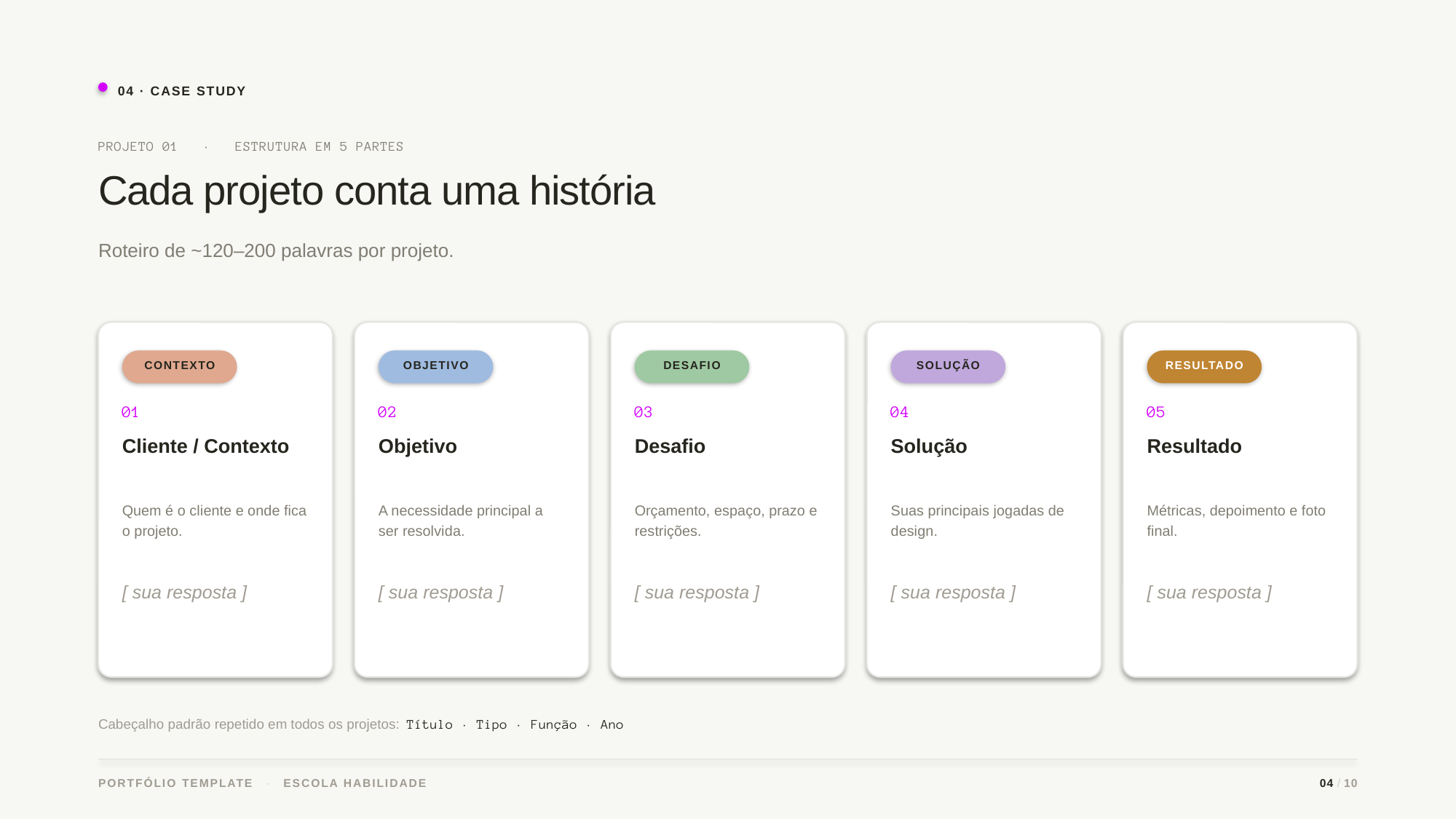

04 · CASE STUDY

PROJETO 01   ·   ESTRUTURA EM 5 PARTES
Cada projeto conta uma história
Roteiro de ~120–200 palavras por projeto.

CONTEXTO
OBJETIVO
DESAFIO
SOLUÇÃO
RESULTADO

01
02
03
04
05
Cliente / Contexto
Objetivo
Desafio
Solução
Resultado
Quem é o cliente e onde fica o projeto.
A necessidade principal a ser resolvida.
Orçamento, espaço, prazo e restrições.
Suas principais jogadas de design.
Métricas, depoimento e foto final.
[ sua resposta ]
[ sua resposta ]
[ sua resposta ]
[ sua resposta ]
[ sua resposta ]
Cabeçalho padrão repetido em todos os projetos:  Título · Tipo · Função · Ano

PORTFÓLIO TEMPLATE    ·    ESCOLA HABILIDADE
04 / 10